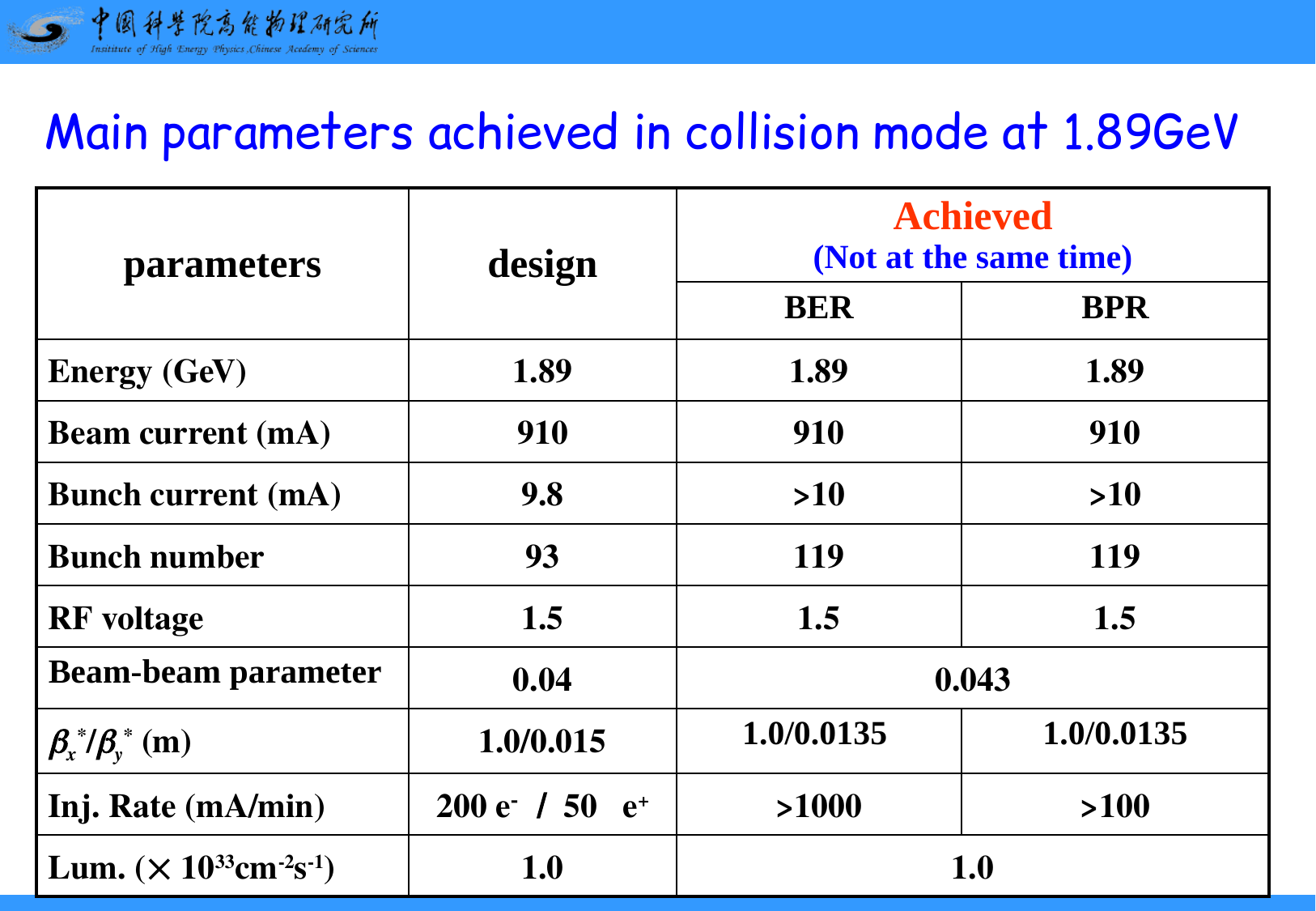

# Main parameters achieved in collision mode at 1.89GeV
| parameters | design | Achieved (Not at the same time) |  |
| --- | --- | --- | --- |
|  |  | BER | BPR |
| Energy (GeV) | 1.89 | 1.89 | 1.89 |
| Beam current (mA) | 910 | 910 | 910 |
| Bunch current (mA) | 9.8 | >10 | >10 |
| Bunch number | 93 | 119 | 119 |
| RF voltage | 1.5 | 1.5 | 1.5 |
| Beam-beam parameter | 0.04 | 0.043 |  |
| βx\*/βy\* (m) | 1.0/0.015 | 1.0/0.0135 | 1.0/0.0135 |
| Inj. Rate (mA/min) | 200 e− / 50 e+ | >1000 | >100 |
| Lum. (× 1033cm-2s-1) | 1.0 | 1.0 |  |